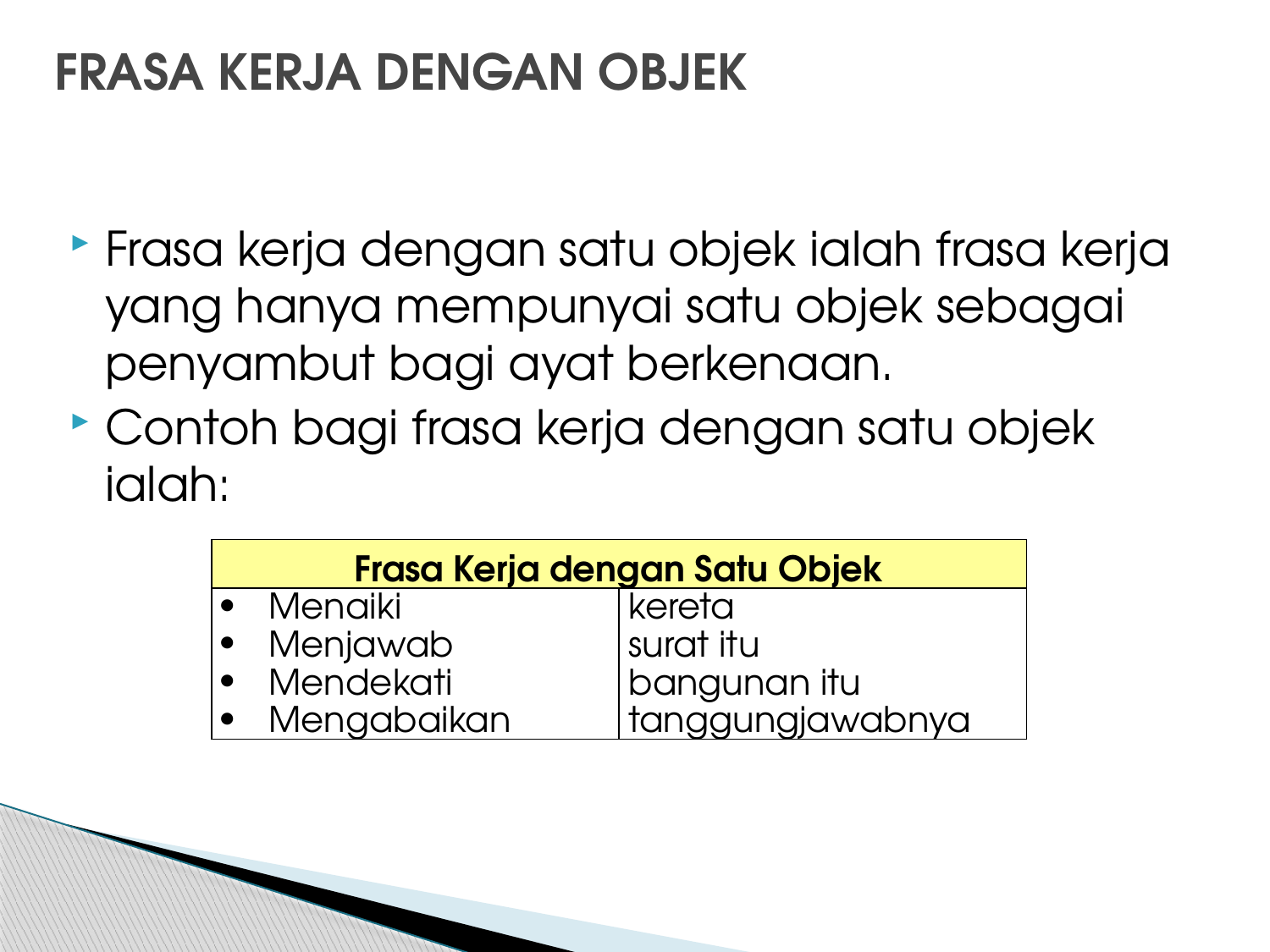

# FRASA KERJA DENGAN OBJEK
Frasa kerja dengan satu objek ialah frasa kerja yang hanya mempunyai satu objek sebagai penyambut bagi ayat berkenaan.
Contoh bagi frasa kerja dengan satu objek ialah:

| Frasa Kerja dengan Satu Objek |  |
| --- | --- |
| Menaiki Menjawab Mendekati Mengabaikan | kereta surat itu bangunan itu tanggungjawabnya |